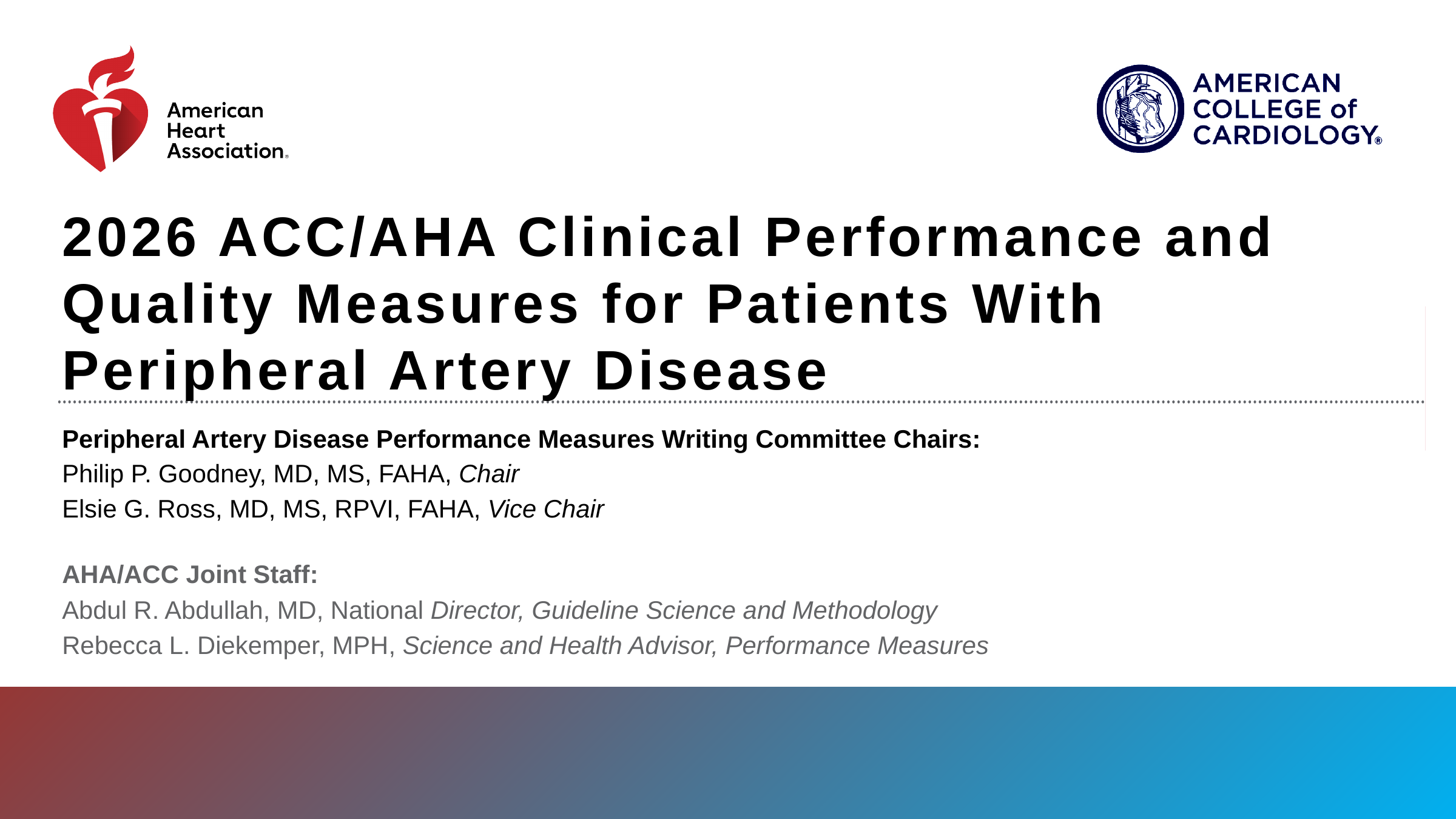

# 2026 ACC/AHA Clinical Performance and Quality Measures for Patients With Peripheral Artery Disease
Peripheral Artery Disease Performance Measures Writing Committee Chairs:
Philip P. Goodney, MD, MS, FAHA, Chair
Elsie G. Ross, MD, MS, RPVI, FAHA, Vice Chair

AHA/ACC Joint Staff:
Abdul R. Abdullah, MD, National Director, Guideline Science and Methodology
Rebecca L. Diekemper, MPH, Science and Health Advisor, Performance Measures